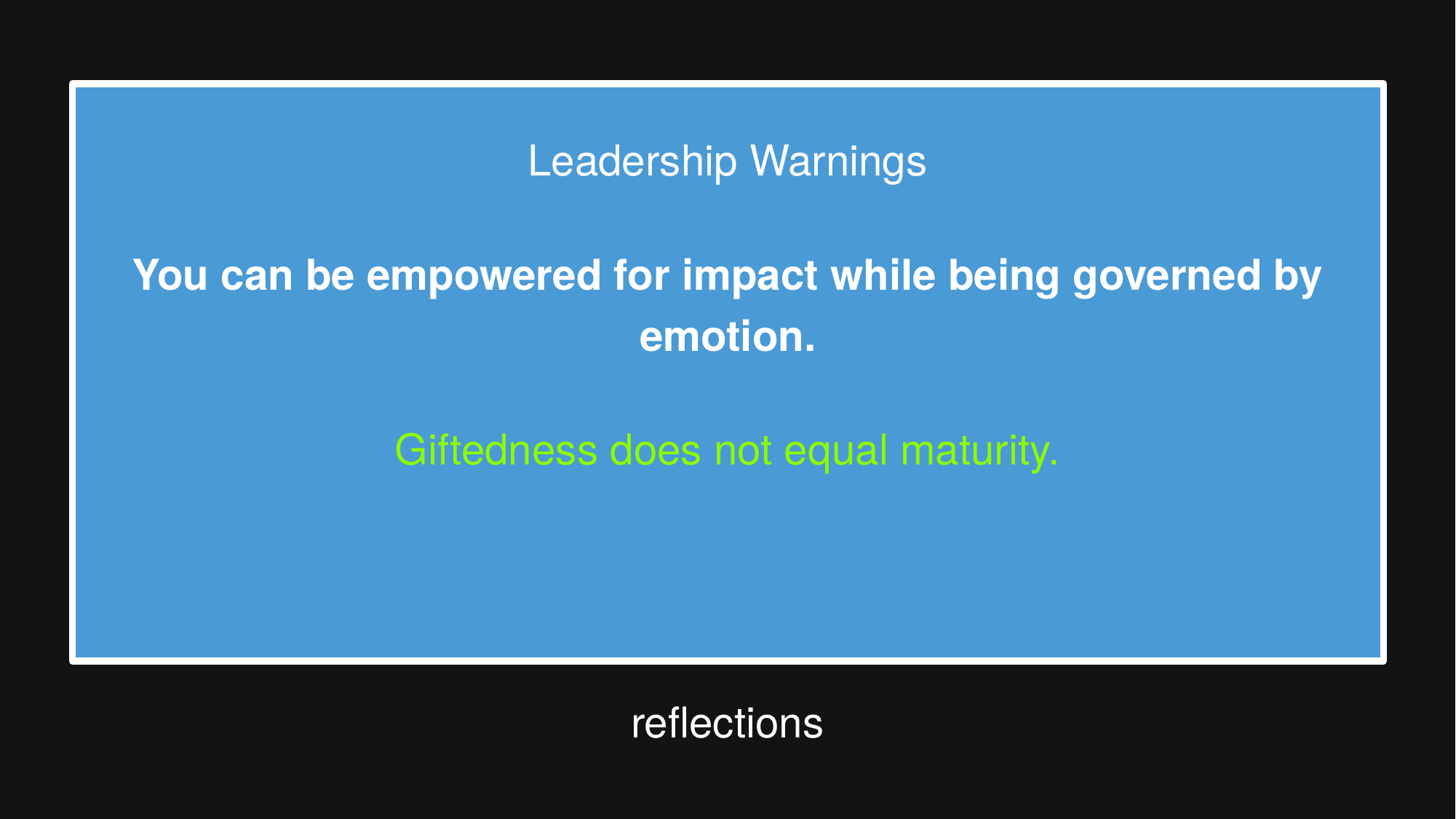

Leadership Warnings

You can be empowered for impact while being governed by emotion.

Giftedness does not equal maturity.
reflections